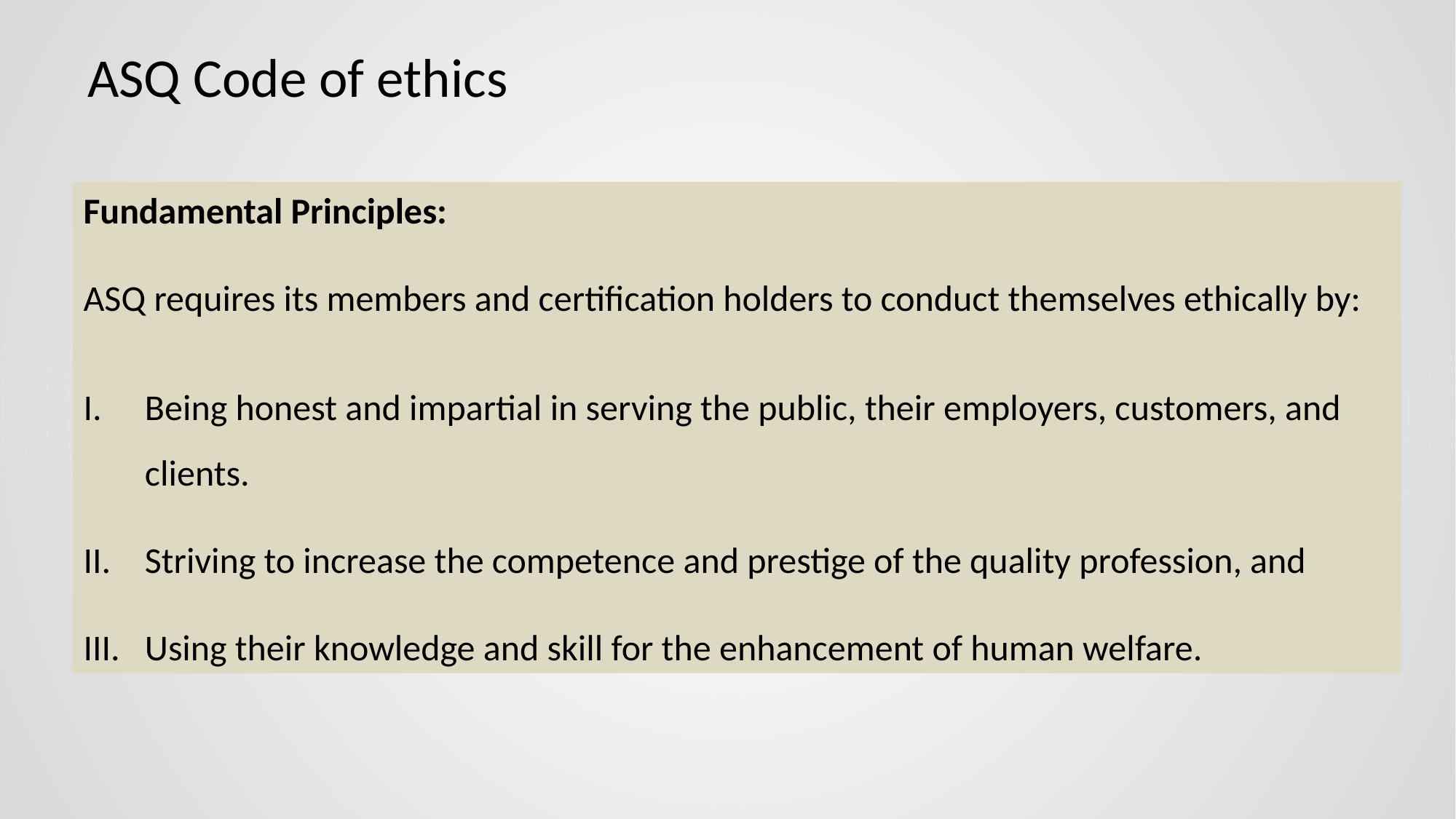

# ASQ Code of ethics
Fundamental Principles:

ASQ requires its members and certification holders to conduct themselves ethically by:

Being honest and impartial in serving the public, their employers, customers, and clients.
Striving to increase the competence and prestige of the quality profession, and
Using their knowledge and skill for the enhancement of human welfare.